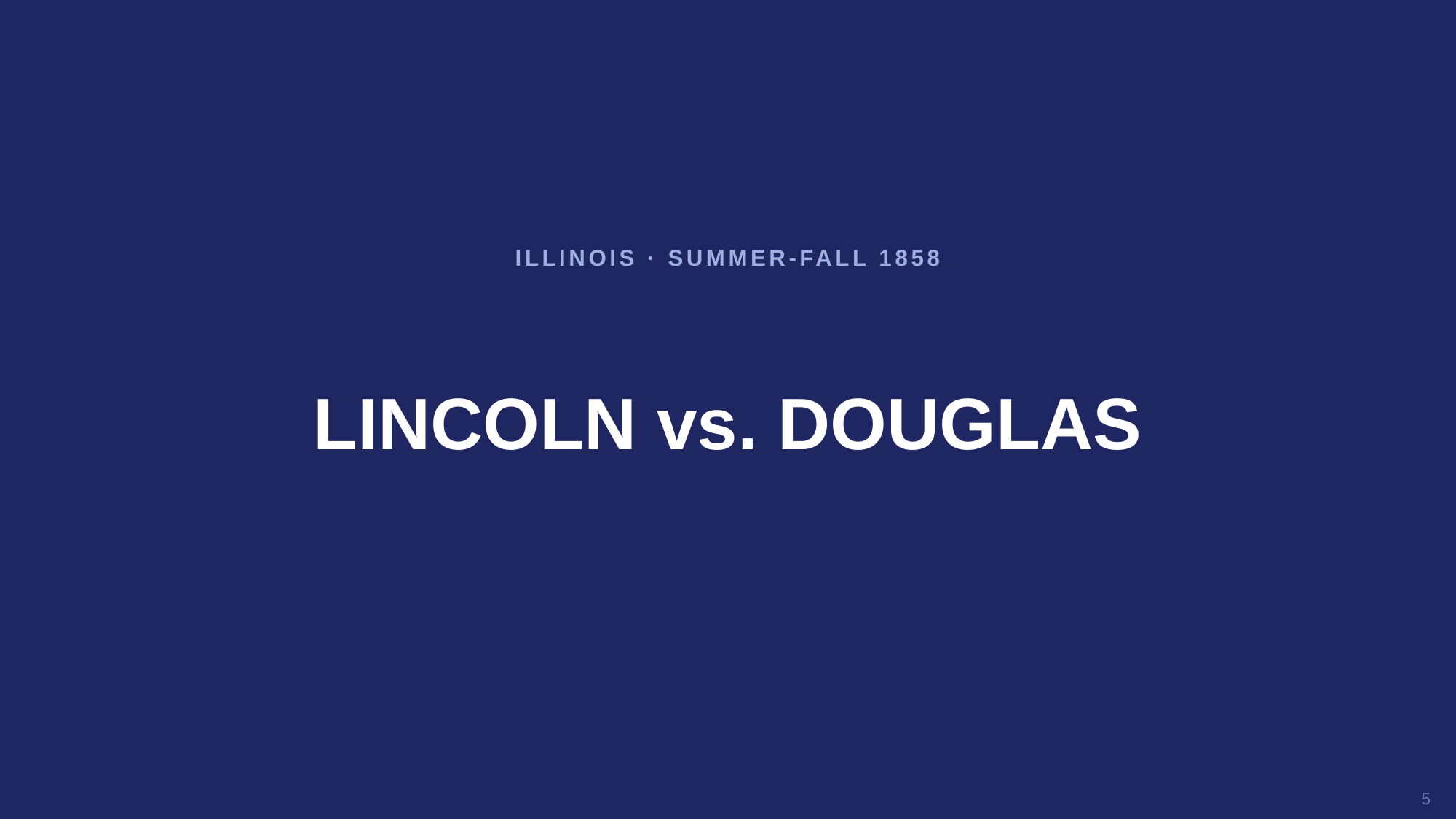

ILLINOIS · SUMMER-FALL 1858
LINCOLN vs. DOUGLAS
5